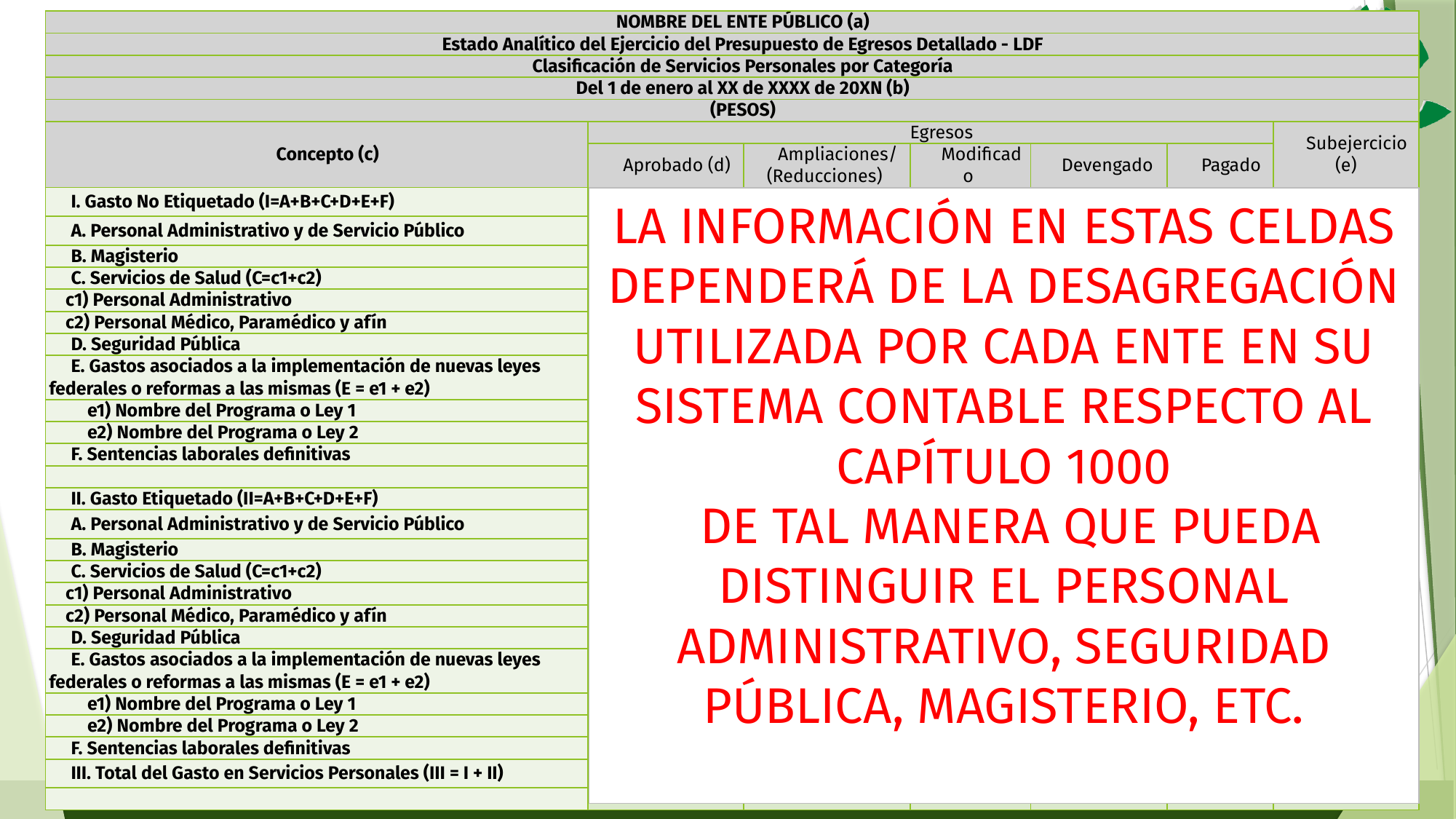

| NOMBRE DEL ENTE PÚBLICO (a) |  |  |  |  |  |  |
| --- | --- | --- | --- | --- | --- | --- |
| Estado Analítico del Ejercicio del Presupuesto de Egresos Detallado - LDF |  |  |  |  |  |  |
| Clasificación de Servicios Personales por Categoría |  |  |  |  |  |  |
| Del 1 de enero al XX de XXXX de 20XN (b) |  |  |  |  |  |  |
| (PESOS) |  |  |  |  |  |  |
| Concepto (c) | Egresos |  |  |  |  | Subejercicio (e) |
|  | Aprobado (d) | Ampliaciones/ (Reducciones) | Modificado | Devengado | Pagado |  |
| I. Gasto No Etiquetado (I=A+B+C+D+E+F) |  |  |  |  |  |  |
| A. Personal Administrativo y de Servicio Público |  |  |  |  |  |  |
| B. Magisterio |  |  |  |  |  |  |
| C. Servicios de Salud (C=c1+c2) |  |  |  |  |  |  |
| c1) Personal Administrativo |  |  |  |  |  |  |
| c2) Personal Médico, Paramédico y afín |  |  |  |  |  |  |
| D. Seguridad Pública |  |  |  |  |  |  |
| E. Gastos asociados a la implementación de nuevas leyes federales o reformas a las mismas (E = e1 + e2) |  |  |  |  |  |  |
| e1) Nombre del Programa o Ley 1 |  |  |  |  |  |  |
| e2) Nombre del Programa o Ley 2 |  |  |  |  |  |  |
| F. Sentencias laborales definitivas |  |  |  |  |  |  |
|  |  |  |  |  |  |  |
| II. Gasto Etiquetado (II=A+B+C+D+E+F) |  |  |  |  |  |  |
| A. Personal Administrativo y de Servicio Público |  |  |  |  |  |  |
| B. Magisterio |  |  |  |  |  |  |
| C. Servicios de Salud (C=c1+c2) |  |  |  |  |  |  |
| c1) Personal Administrativo |  |  |  |  |  |  |
| c2) Personal Médico, Paramédico y afín |  |  |  |  |  |  |
| D. Seguridad Pública |  |  |  |  |  |  |
| E. Gastos asociados a la implementación de nuevas leyes federales o reformas a las mismas (E = e1 + e2) |  |  |  |  |  |  |
| e1) Nombre del Programa o Ley 1 |  |  |  |  |  |  |
| e2) Nombre del Programa o Ley 2 |  |  |  |  |  |  |
| F. Sentencias laborales definitivas |  |  |  |  |  |  |
| III. Total del Gasto en Servicios Personales (III = I + II) |  |  |  |  |  |  |
|  |  |  |  |  |  |  |
LA INFORMACIÓN EN ESTAS CELDAS DEPENDERÁ DE LA DESAGREGACIÓN UTILIZADA POR CADA ENTE EN SU SISTEMA CONTABLE RESPECTO AL CAPÍTULO 1000
 DE TAL MANERA QUE PUEDA DISTINGUIR EL PERSONAL ADMINISTRATIVO, SEGURIDAD PÚBLICA, MAGISTERIO, ETC.